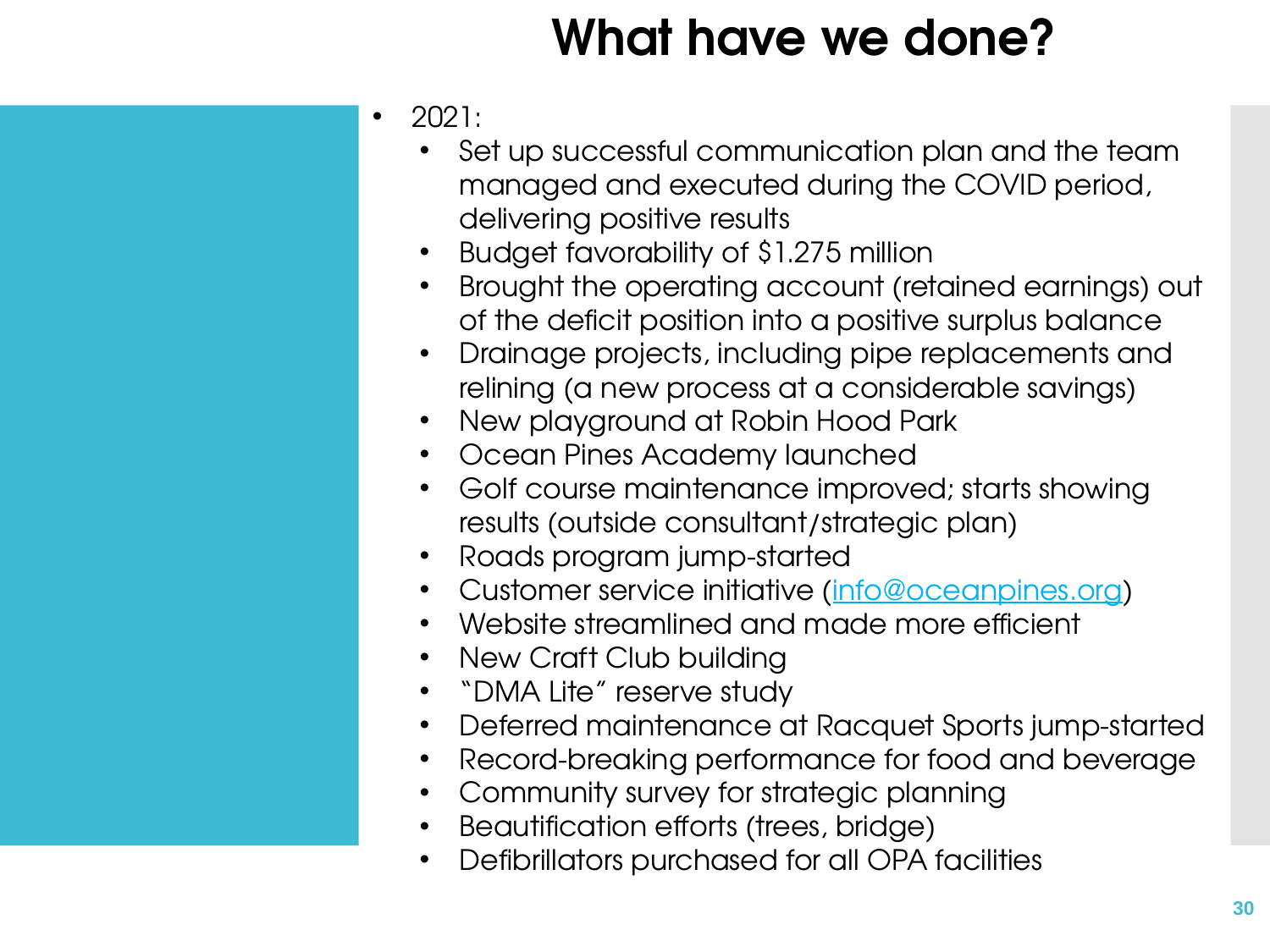

What have we done?

2021:
Set up successful communication plan and the team managed and executed during the COVID period, delivering positive results
Budget favorability of $1.275 million
Brought the operating account (retained earnings) out of the deficit position into a positive surplus balance
Drainage projects, including pipe replacements and relining (a new process at a considerable savings)
New playground at Robin Hood Park
Ocean Pines Academy launched
Golf course maintenance improved; starts showing results (outside consultant/strategic plan)
Roads program jump-started
Customer service initiative (info@oceanpines.org)
Website streamlined and made more efficient
New Craft Club building
“DMA Lite” reserve study
Deferred maintenance at Racquet Sports jump-started
Record-breaking performance for food and beverage
Community survey for strategic planning
Beautification efforts (trees, bridge)
Defibrillators purchased for all OPA facilities
30
Pg. 30
8/13/2022